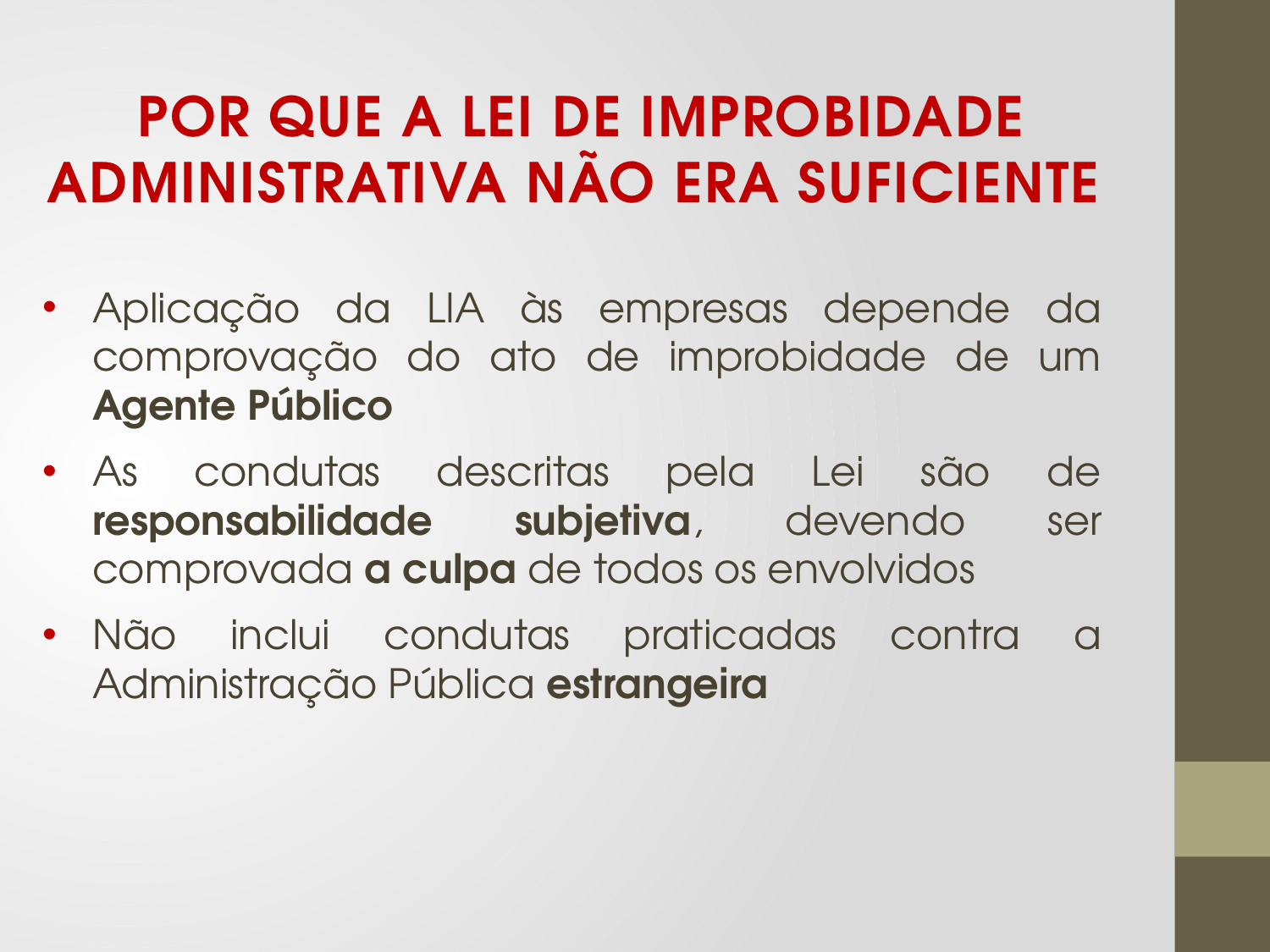

Por que a Lei de Improbidade Administrativa não era suficiente
Aplicação da LIA às empresas depende da comprovação do ato de improbidade de um Agente Público
As condutas descritas pela Lei são de responsabilidade subjetiva, devendo ser comprovada a culpa de todos os envolvidos
Não inclui condutas praticadas contra a Administração Pública estrangeira